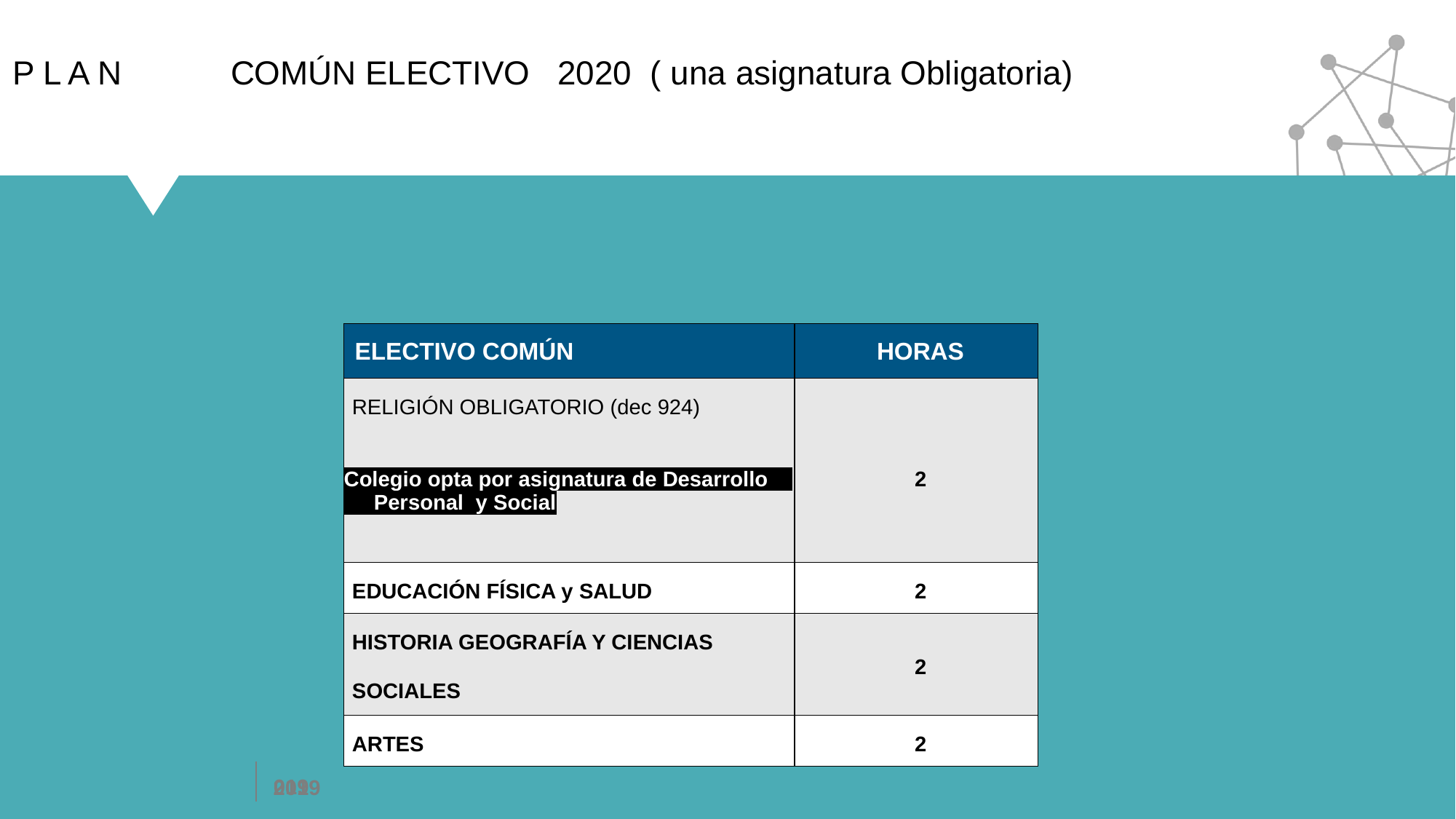

# P L A N	COMÚN ELECTIVO   2020  ( una asignatura Obligatoria)

| ELECTIVO COMÚN | HORAS |
| --- | --- |
| RELIGIÓN OBLIGATORIO (dec 924) Colegio opta por asignatura de Desarrollo Personal y Social | 2 |
| EDUCACIÓN FÍSICA y SALUD | 2 |
| HISTORIA GEOGRAFÍA Y CIENCIAS SOCIALES | 2 |
| ARTES | 2 |

019
2019